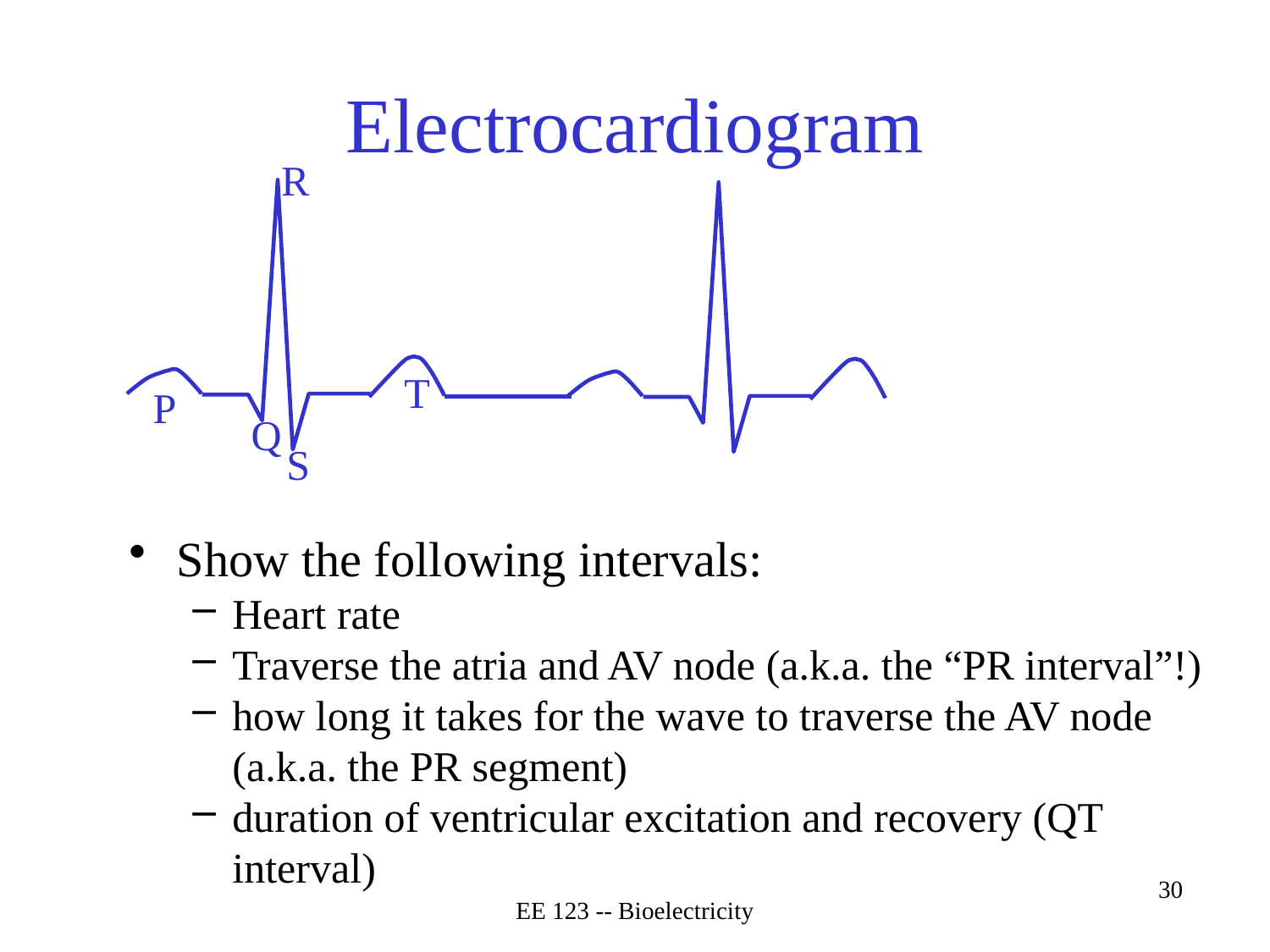

# Electrocardiogram
R

T
P
Q
S
Show the following intervals:
Heart rate
Traverse the atria and AV node (a.k.a. the “PR interval”!)
how long it takes for the wave to traverse the AV node (a.k.a. the PR segment)
duration of ventricular excitation and recovery (QT interval)

EE 123 -- Bioelectricity